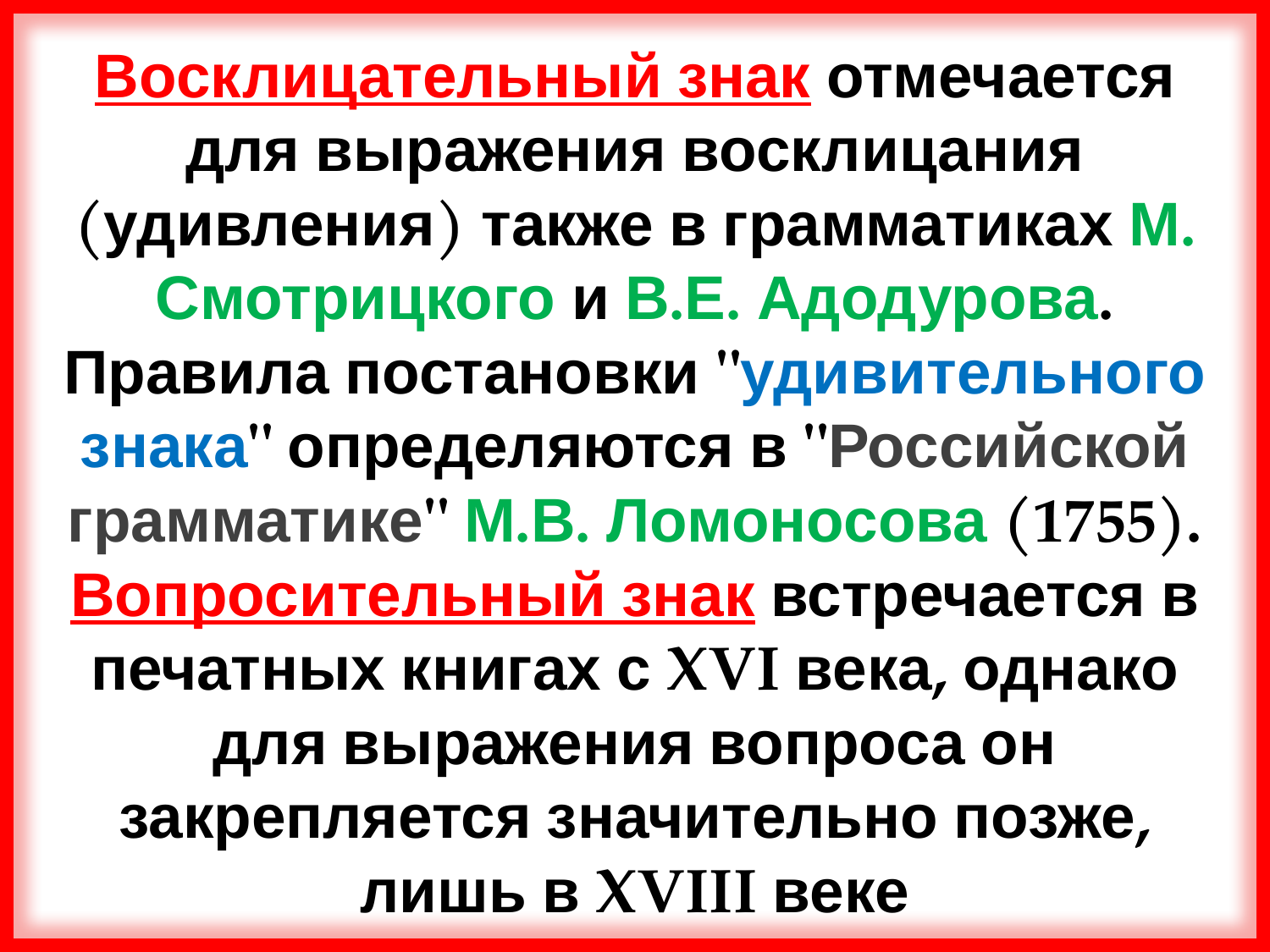

Восклицательный знак отмечается для выражения восклицания (удивления) также в грамматиках М. Смотрицкого и В.Е. Адодурова. Правила постановки "удивительного знака" определяются в "Российской грамматике" М.В. Ломоносова (1755). Вопросительный знак встречается в печатных книгах с XVI века, однако для выражения вопроса он закрепляется значительно позже, лишь в XVIII веке